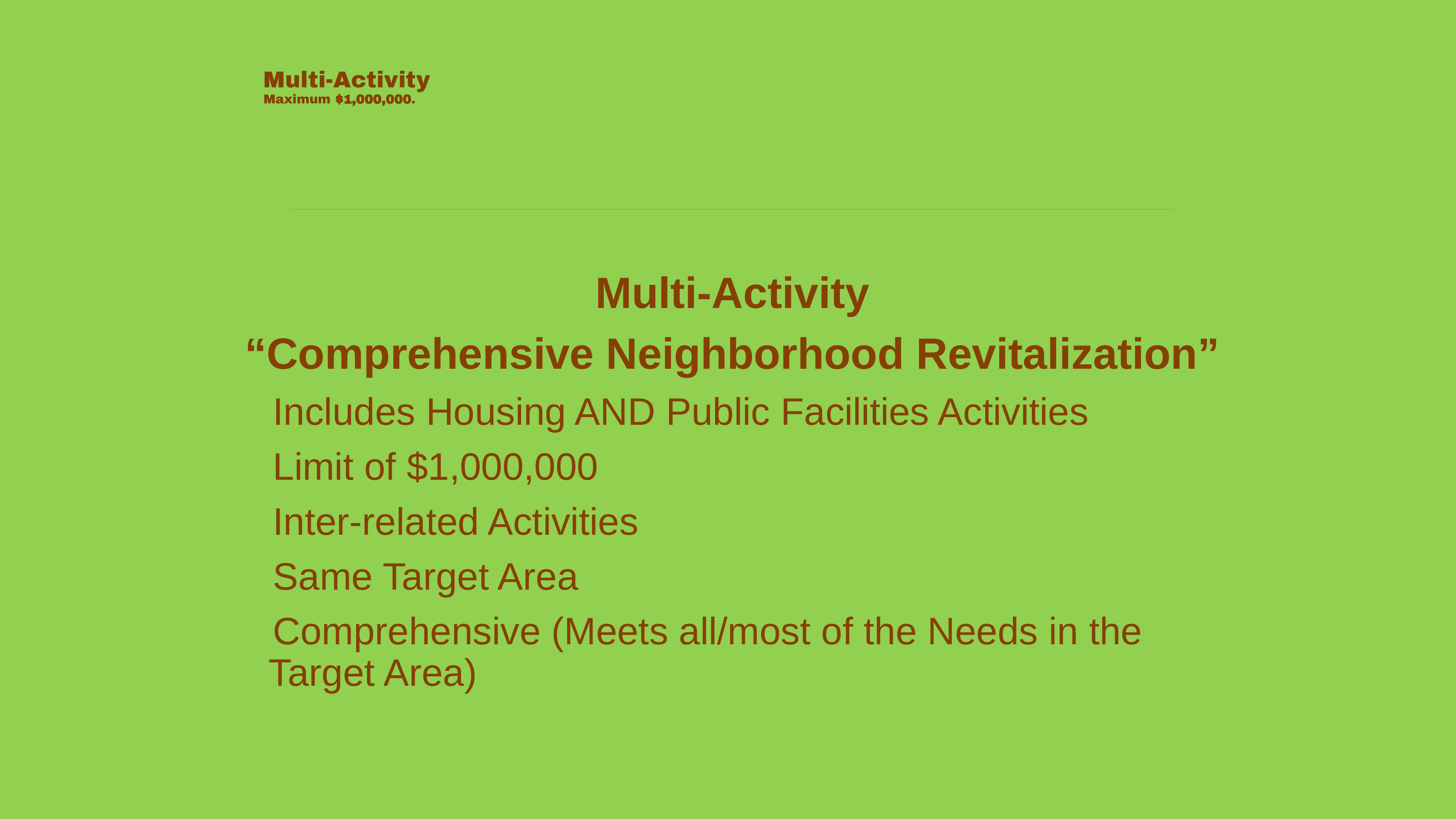

# Multi-Activity Maximum $1,000,000.

Multi-Activity
“Comprehensive Neighborhood Revitalization”
Includes Housing AND Public Facilities Activities
Limit of $1,000,000
Inter-related Activities
Same Target Area
Comprehensive (Meets all/most of the Needs in the Target Area)